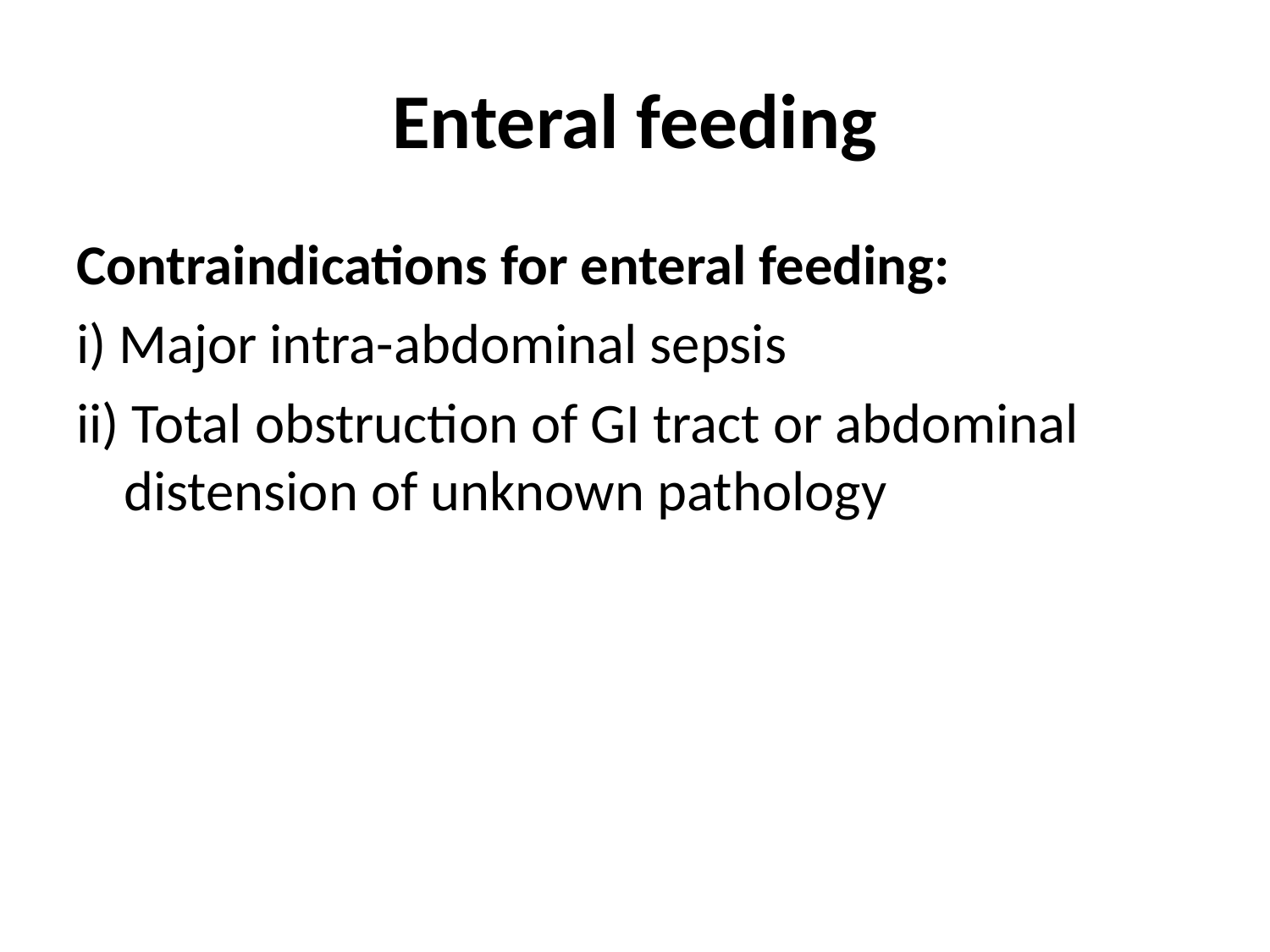

# Enteral feeding
Contraindications for enteral feeding:
i) Major intra-abdominal sepsis
ii) Total obstruction of GI tract or abdominal distension of unknown pathology